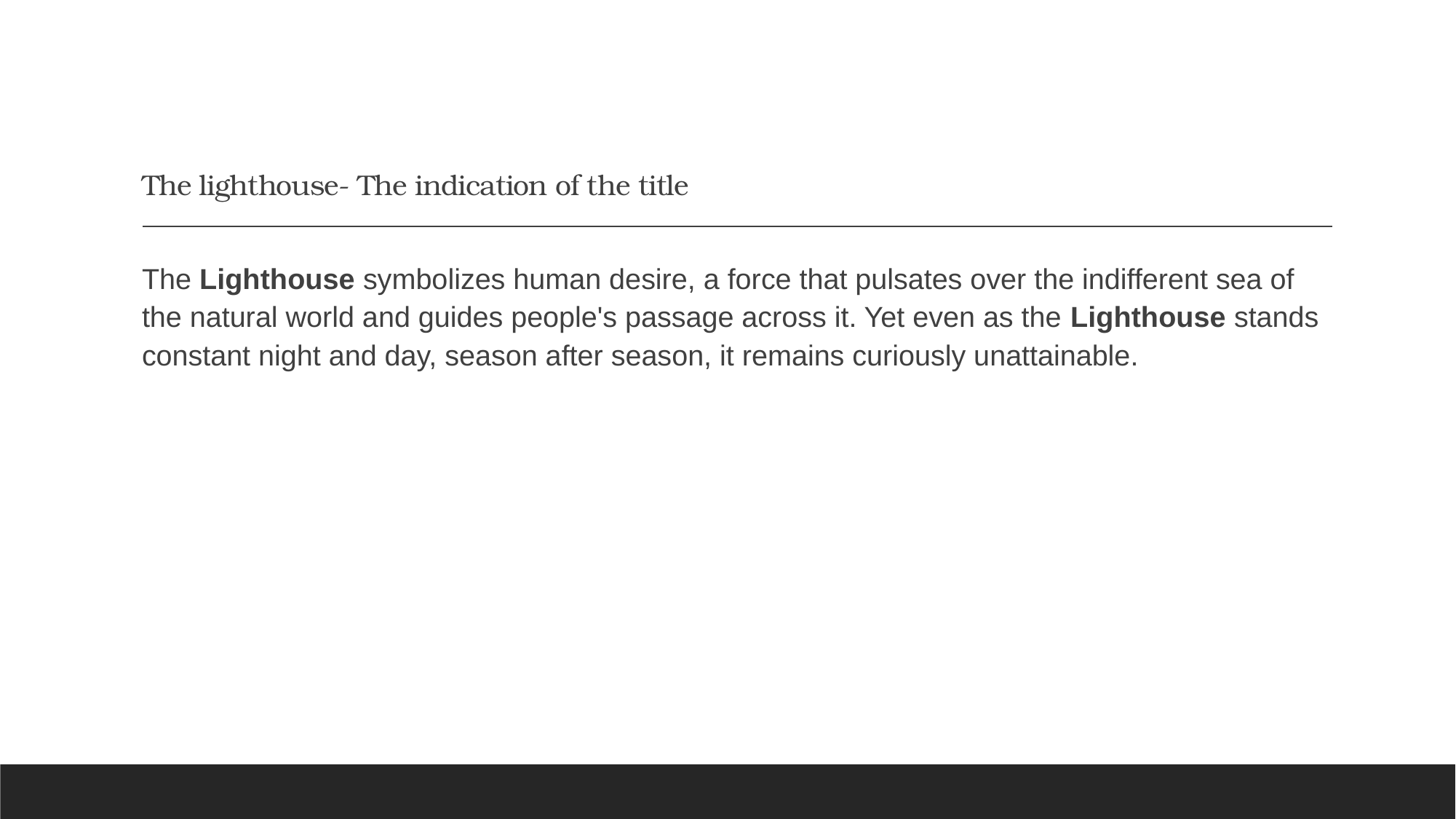

# The lighthouse- The indication of the title
The Lighthouse symbolizes human desire, a force that pulsates over the indifferent sea of the natural world and guides people's passage across it. Yet even as the Lighthouse stands constant night and day, season after season, it remains curiously unattainable.